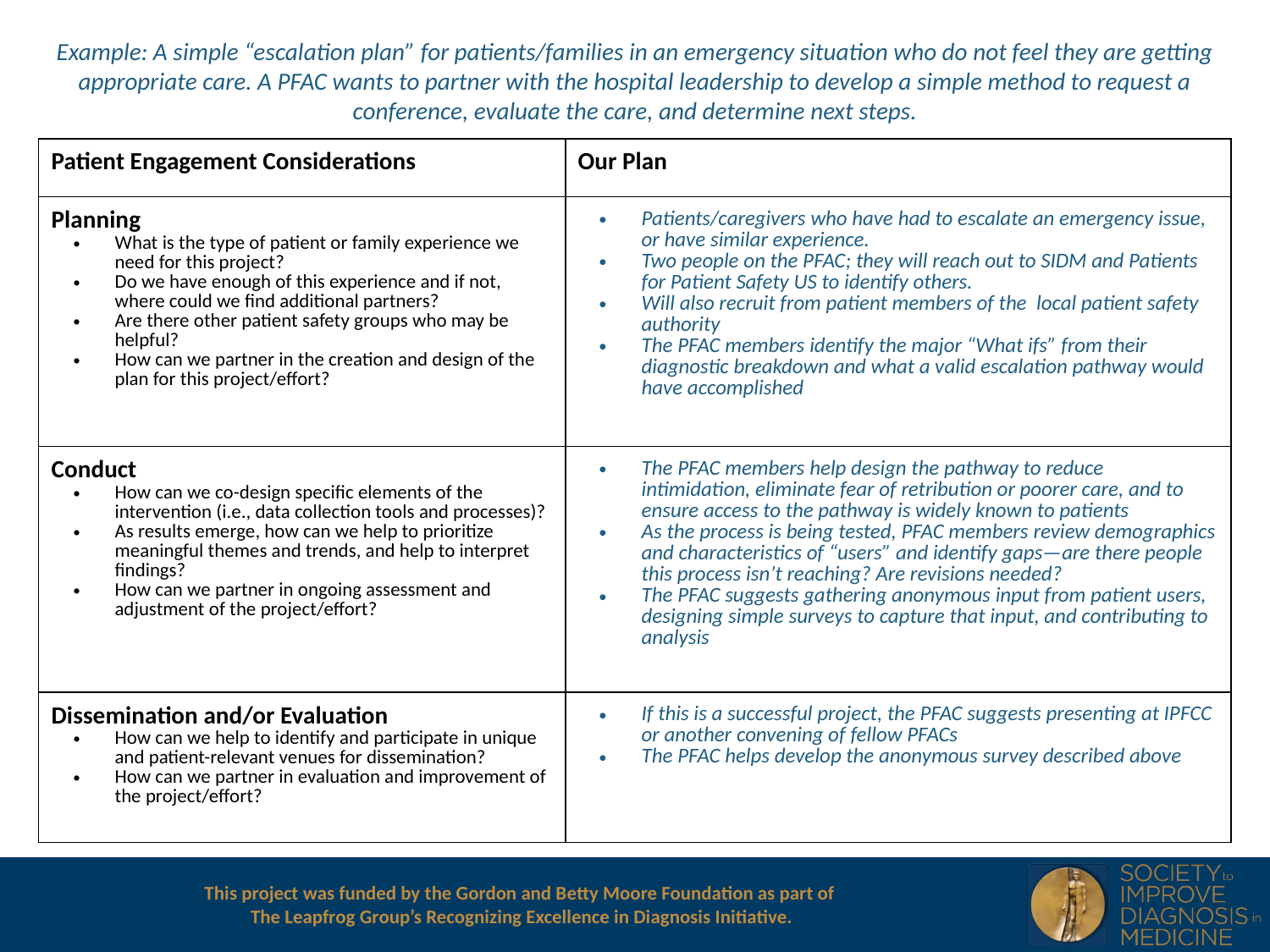

Example: A simple “escalation plan” for patients/families in an emergency situation who do not feel they are getting appropriate care. A PFAC wants to partner with the hospital leadership to develop a simple method to request a conference, evaluate the care, and determine next steps.
| Patient Engagement Considerations | Our Plan |
| --- | --- |
| Planning What is the type of patient or family experience we need for this project? Do we have enough of this experience and if not, where could we find additional partners? Are there other patient safety groups who may be helpful? How can we partner in the creation and design of the plan for this project/effort? | Patients/caregivers who have had to escalate an emergency issue, or have similar experience. Two people on the PFAC; they will reach out to SIDM and Patients for Patient Safety US to identify others. Will also recruit from patient members of the local patient safety authority The PFAC members identify the major “What ifs” from their diagnostic breakdown and what a valid escalation pathway would have accomplished |
| Conduct How can we co-design specific elements of the intervention (i.e., data collection tools and processes)? As results emerge, how can we help to prioritize meaningful themes and trends, and help to interpret findings? How can we partner in ongoing assessment and adjustment of the project/effort? | The PFAC members help design the pathway to reduce intimidation, eliminate fear of retribution or poorer care, and to ensure access to the pathway is widely known to patients As the process is being tested, PFAC members review demographics and characteristics of “users” and identify gaps—are there people this process isn’t reaching? Are revisions needed? The PFAC suggests gathering anonymous input from patient users, designing simple surveys to capture that input, and contributing to analysis |
| Dissemination and/or Evaluation How can we help to identify and participate in unique and patient-relevant venues for dissemination? How can we partner in evaluation and improvement of the project/effort? | If this is a successful project, the PFAC suggests presenting at IPFCC or another convening of fellow PFACs The PFAC helps develop the anonymous survey described above |